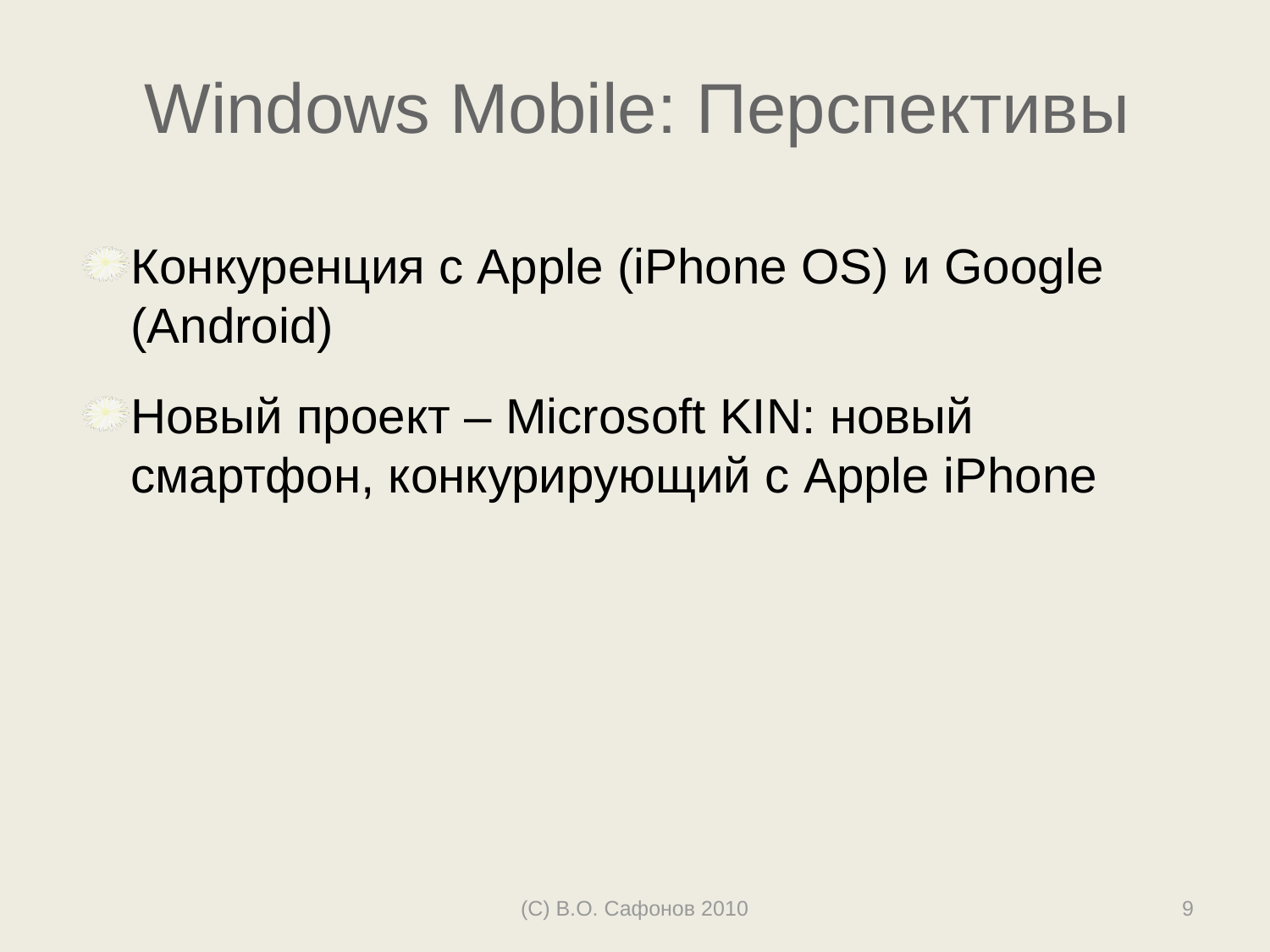

# Windows Mobile: Перспективы
Конкуренция с Apple (iPhone OS) и Google (Android)
Новый проект – Microsoft KIN: новый смартфон, конкурирующий с Apple iPhone
(С) В.О. Сафонов 2010
9